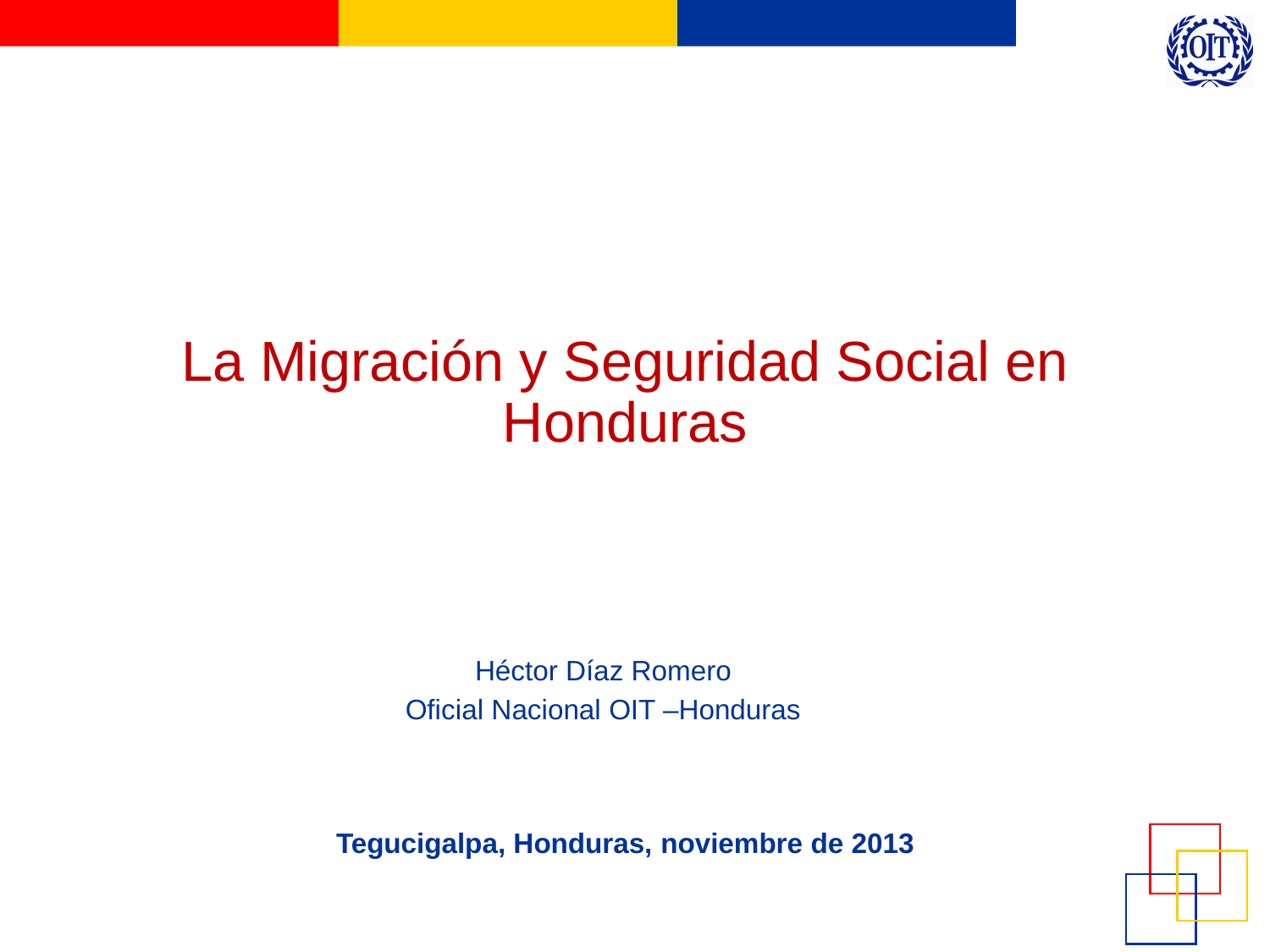

# La Migración y Seguridad Social en Honduras
Héctor Díaz Romero
Oficial Nacional OIT –Honduras
Tegucigalpa, Honduras, noviembre de 2013